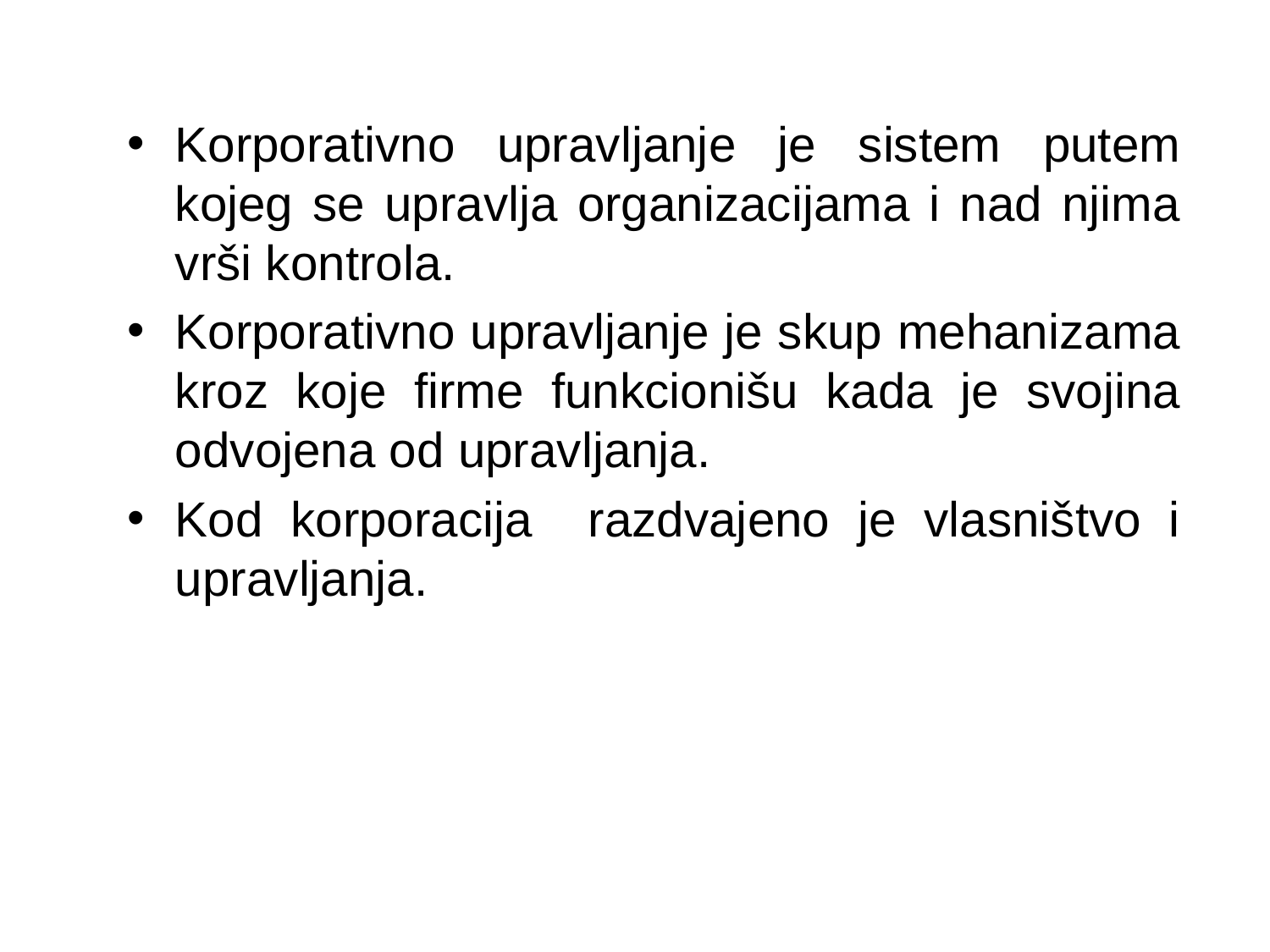

Korporativno upravljanje je sistem putem kojeg se upravlja organizacijama i nad njima vrši kontrola.
Korporativno upravljanje je skup mehanizama kroz koje firme funkcionišu kada je svojina odvojena od upravljanja.
Kod korporacija  razdvajeno je vlasništvo i upravljanja.